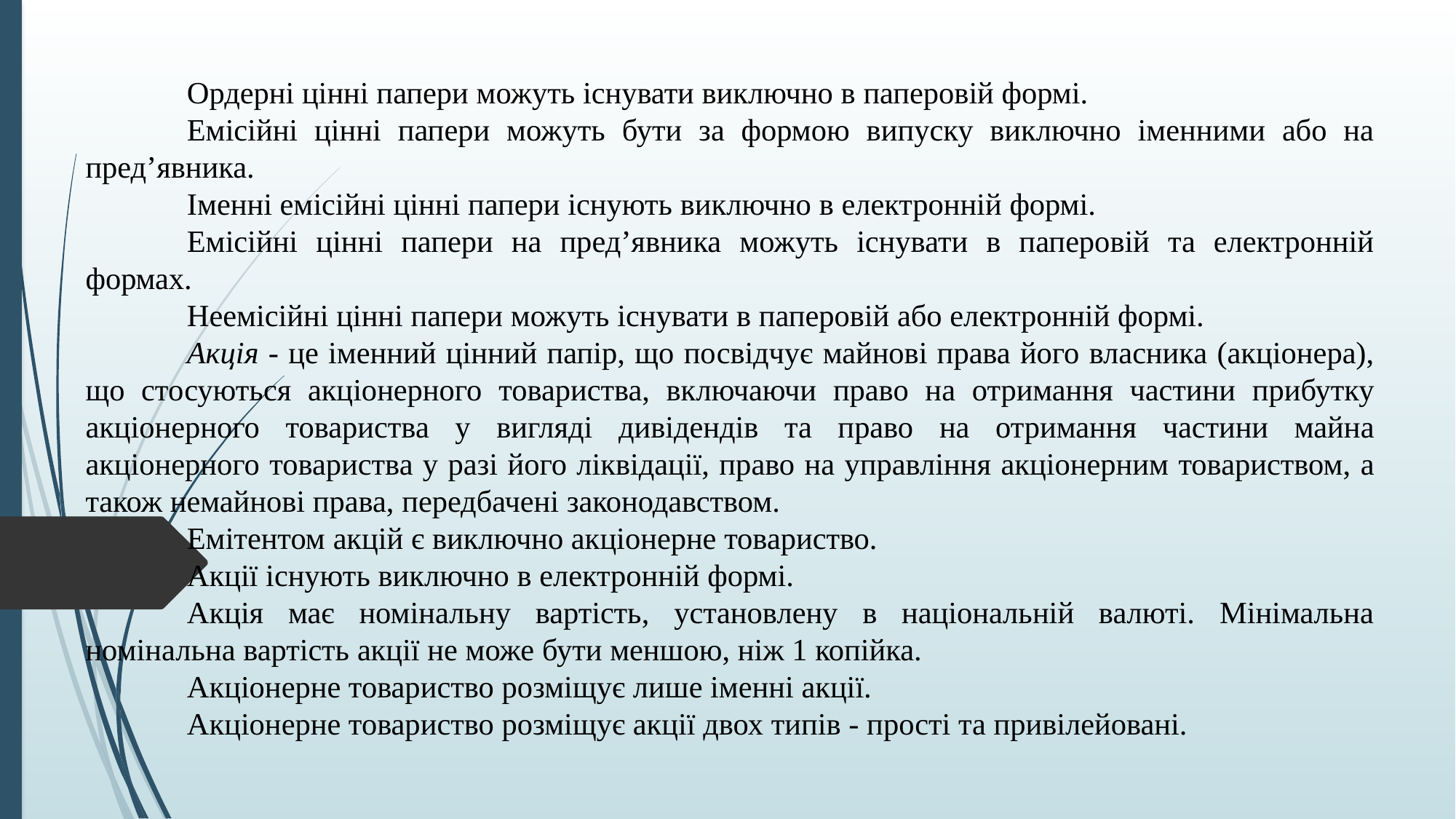

Ордерні цінні папери можуть існувати виключно в паперовій формі.
	Емісійні цінні папери можуть бути за формою випуску виключно іменними або на пред’явника.
	Іменні емісійні цінні папери існують виключно в електронній формі.
	Емісійні цінні папери на пред’явника можуть існувати в паперовій та електронній формах.
	Неемісійні цінні папери можуть існувати в паперовій або електронній формі.
	Акція - це іменний цінний папір, що посвідчує майнові права його власника (акціонера), що стосуються акціонерного товариства, включаючи право на отримання частини прибутку акціонерного товариства у вигляді дивідендів та право на отримання частини майна акціонерного товариства у разі його ліквідації, право на управління акціонерним товариством, а також немайнові права, передбачені законодавством.
	Емітентом акцій є виключно акціонерне товариство.
	Акції існують виключно в електронній формі.
	Акція має номінальну вартість, установлену в національній валюті. Мінімальна номінальна вартість акції не може бути меншою, ніж 1 копійка.
	Акціонерне товариство розміщує лише іменні акції.
	Акціонерне товариство розміщує акції двох типів - прості та привілейовані.